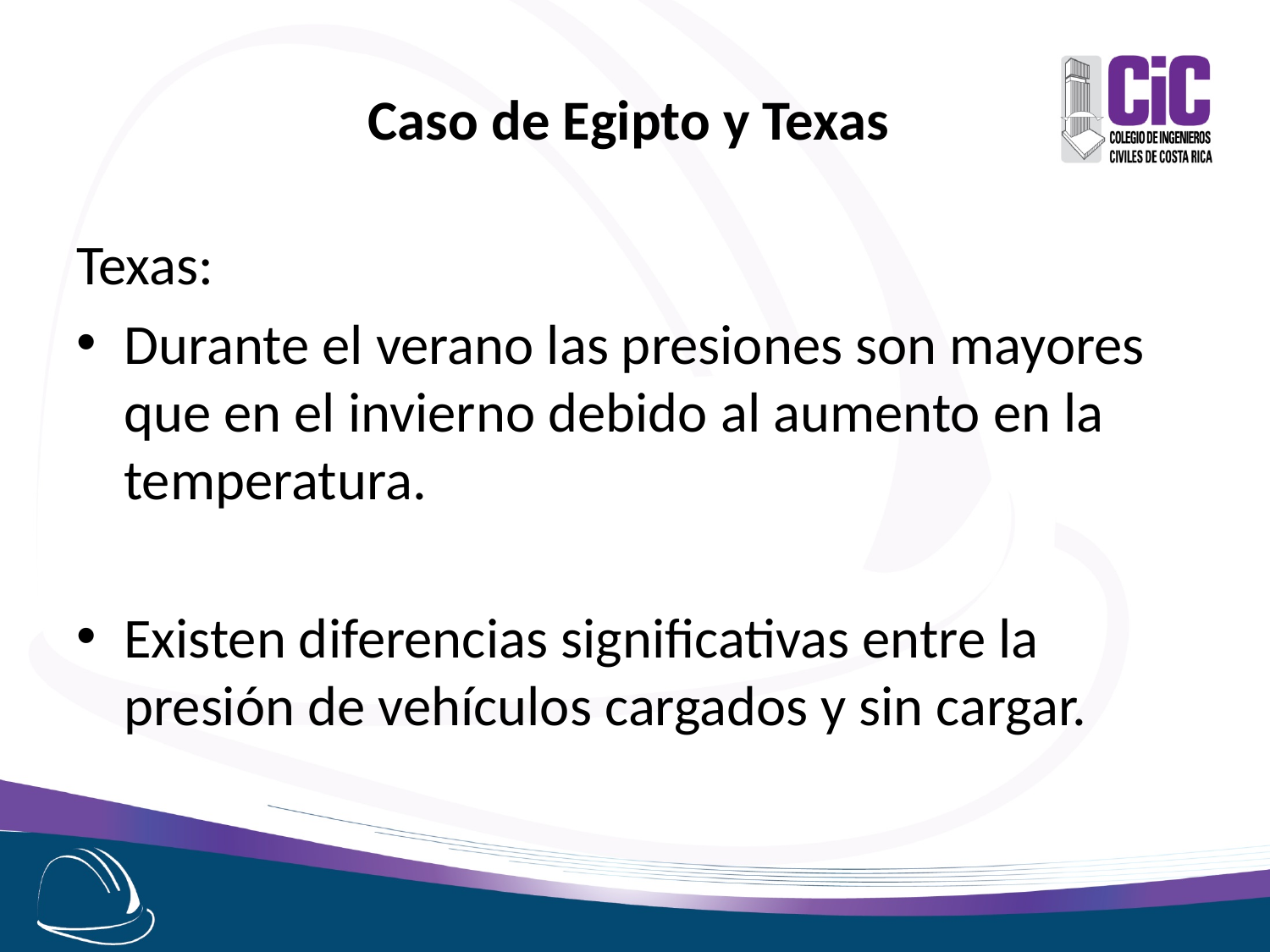

# Caso de Egipto y Texas
Texas:
Durante el verano las presiones son mayores que en el invierno debido al aumento en la temperatura.

Existen diferencias significativas entre la presión de vehículos cargados y sin cargar.